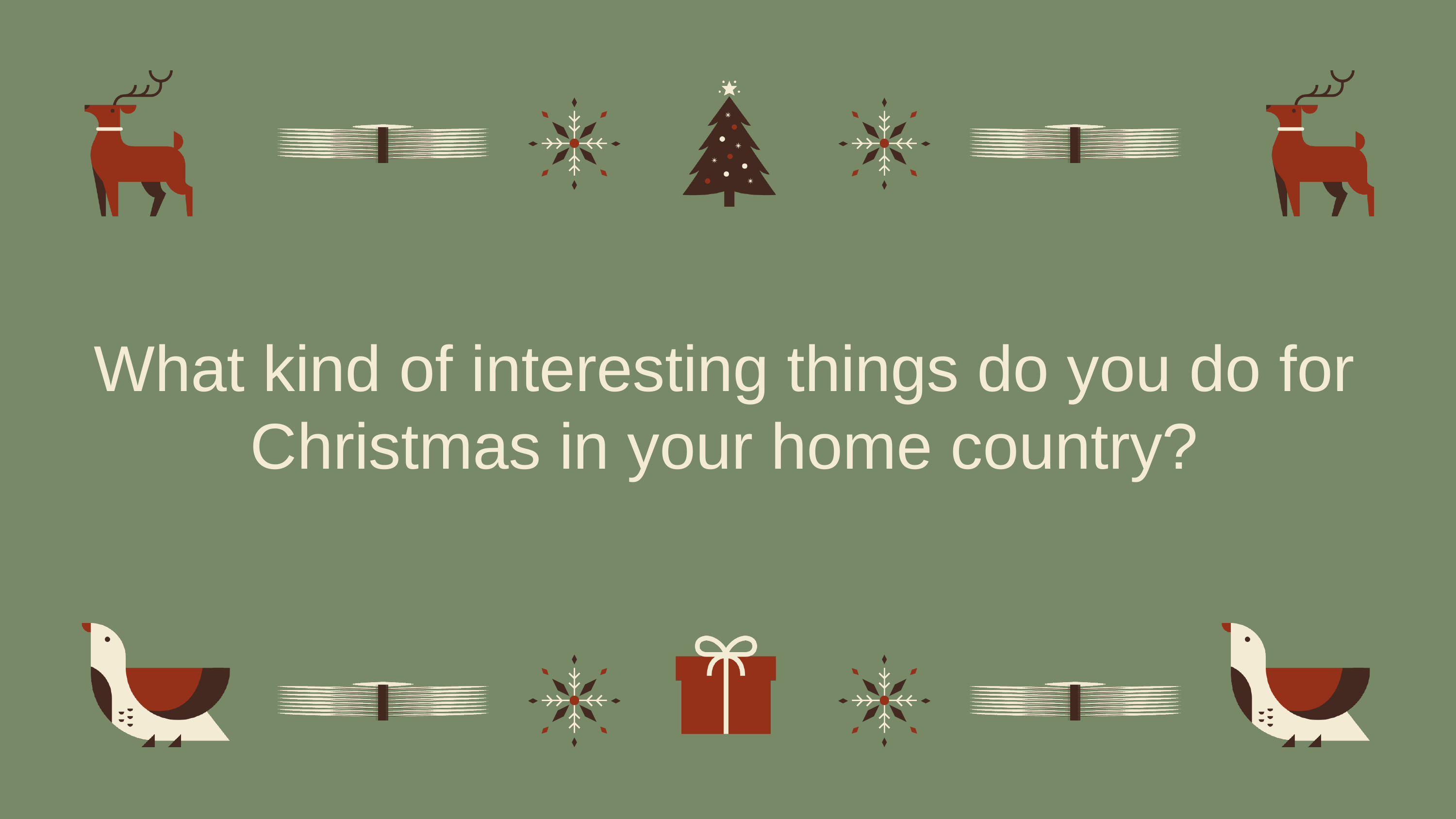

What kind of interesting things do you do for Christmas in your home country?